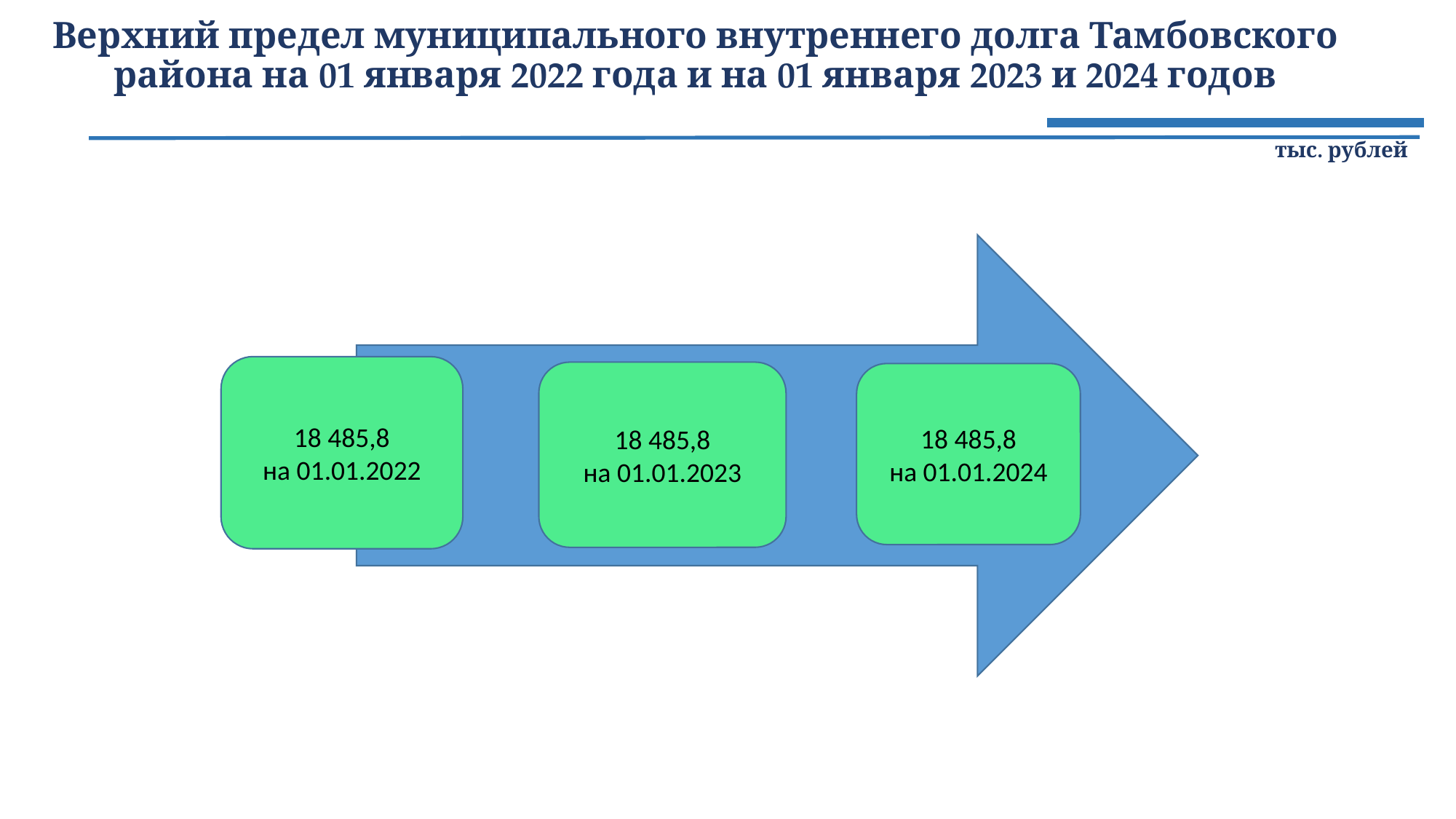

# Верхний предел муниципального внутреннего долга Тамбовского района на 01 января 2022 года и на 01 января 2023 и 2024 годов
тыс. рублей

18 485,8
на 01.01.2022
18 485,8
на 01.01.2023
18 485,8
на 01.01.2024